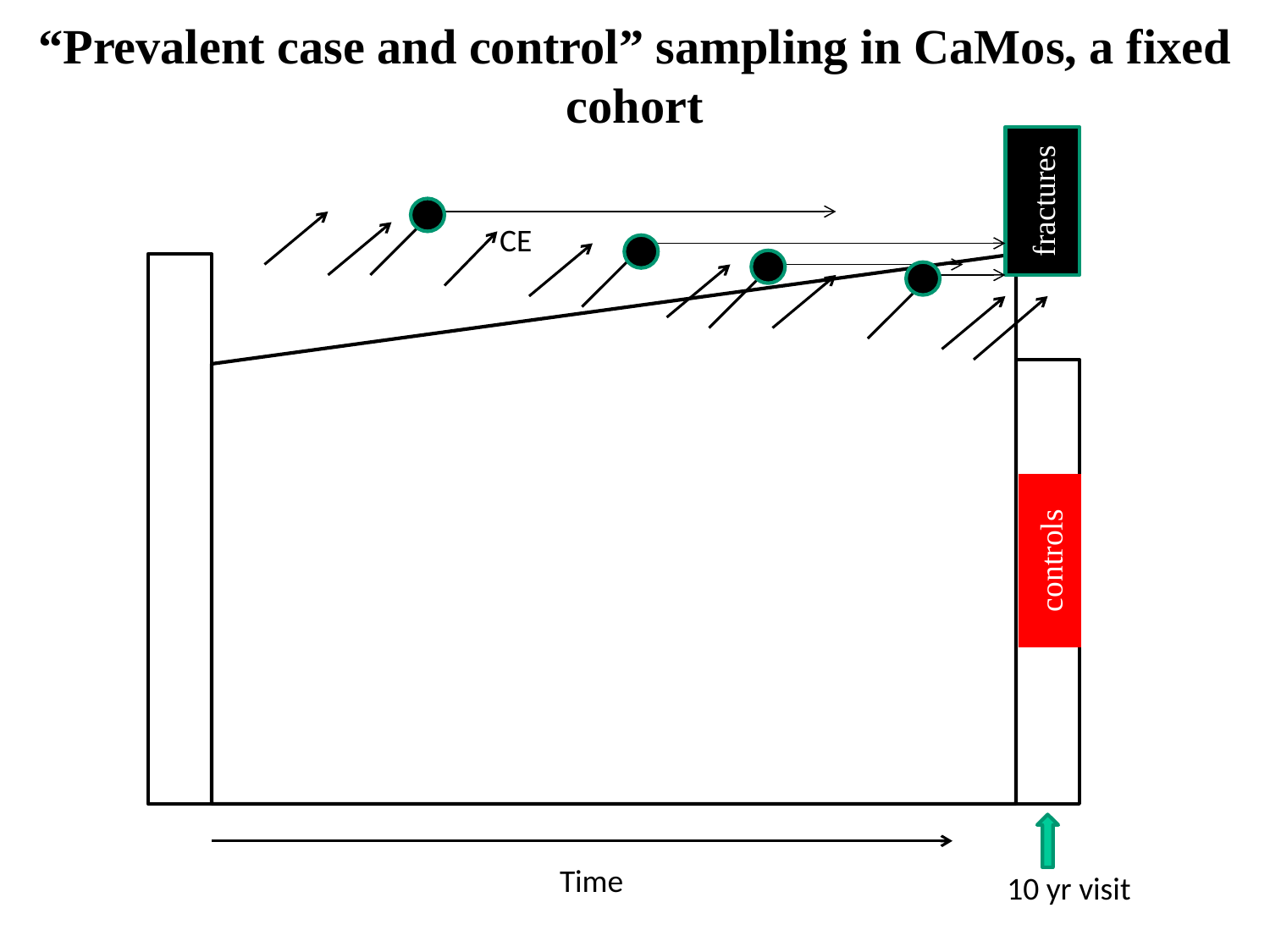

“Prevalent case and control” sampling in CaMos, a fixed cohort
fractures

CE

controls

Time
10 yr visit